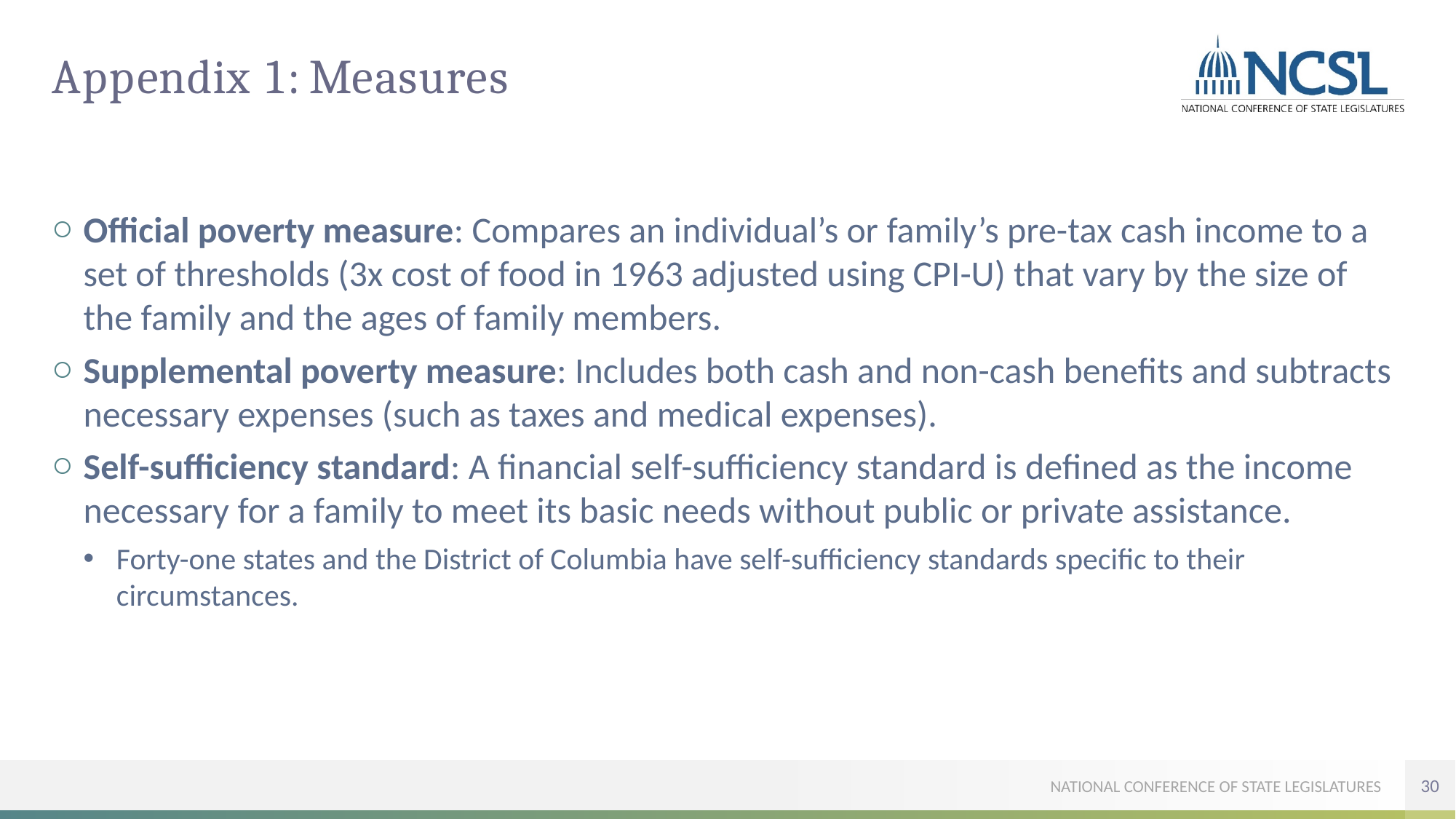

# Appendix 1: Measures
Official poverty measure: Compares an individual’s or family’s pre-tax cash income to a set of thresholds (3x cost of food in 1963 adjusted using CPI-U) that vary by the size of the family and the ages of family members.
Supplemental poverty measure: Includes both cash and non-cash benefits and subtracts necessary expenses (such as taxes and medical expenses).
Self-sufficiency standard: A financial self-sufficiency standard is defined as the income necessary for a family to meet its basic needs without public or private assistance.
Forty-one states and the District of Columbia have self-sufficiency standards specific to their circumstances.

30